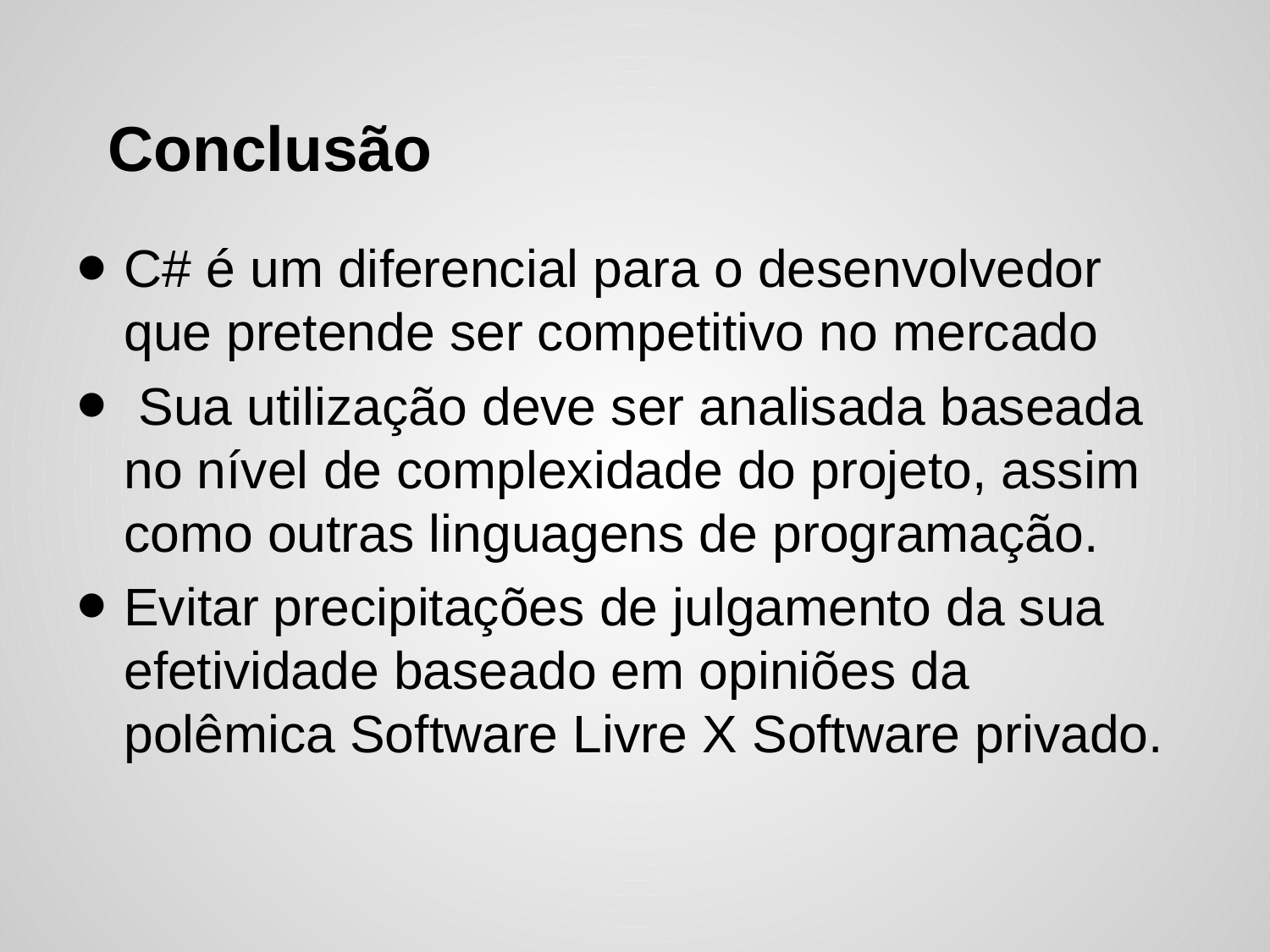

# Conclusão
C# é um diferencial para o desenvolvedor que pretende ser competitivo no mercado
 Sua utilização deve ser analisada baseada no nível de complexidade do projeto, assim como outras linguagens de programação.
Evitar precipitações de julgamento da sua efetividade baseado em opiniões da polêmica Software Livre X Software privado.